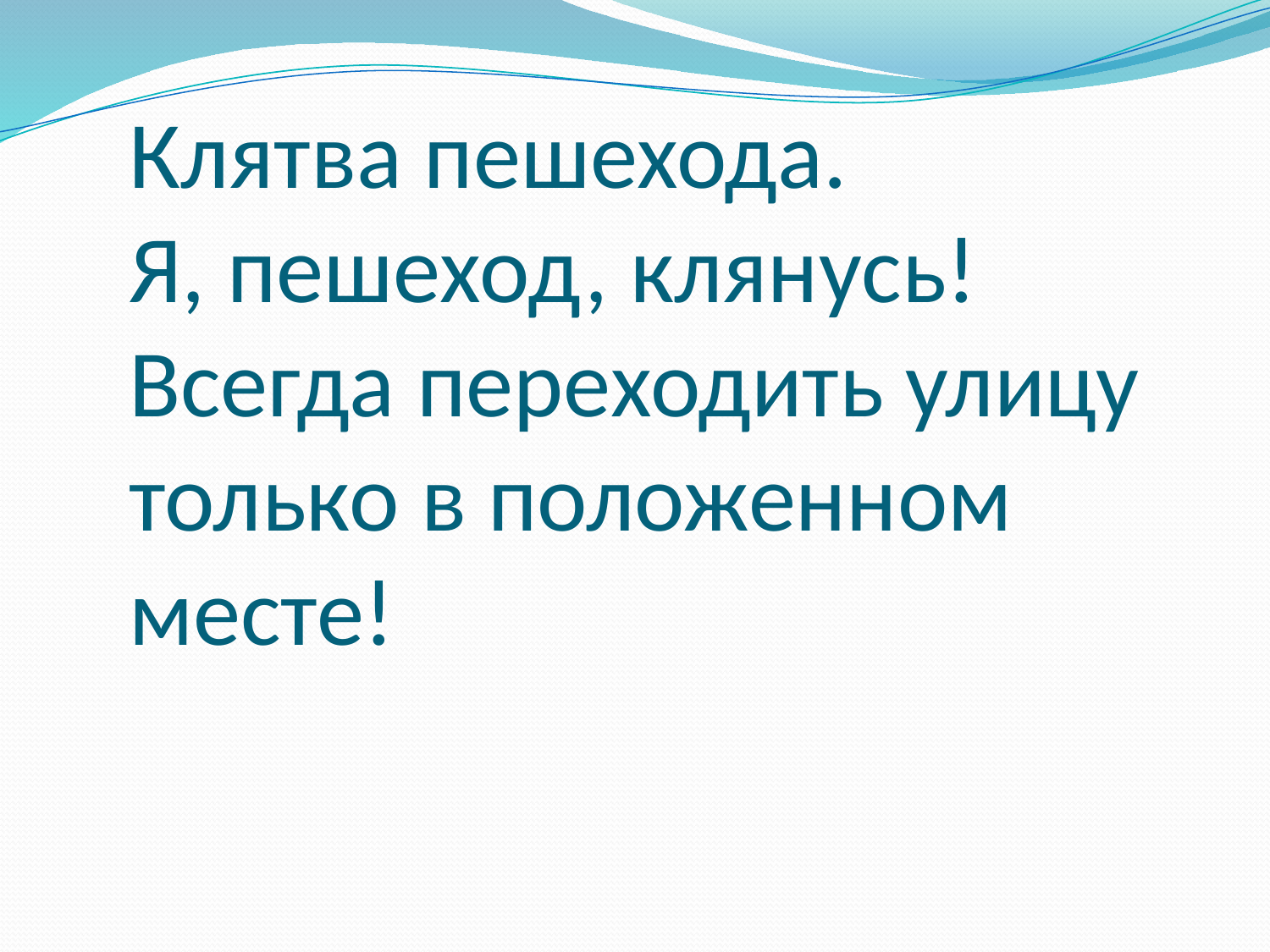

# Клятва пешехода. Я, пешеход, клянусь! Всегда переходить улицу только в положенном месте!